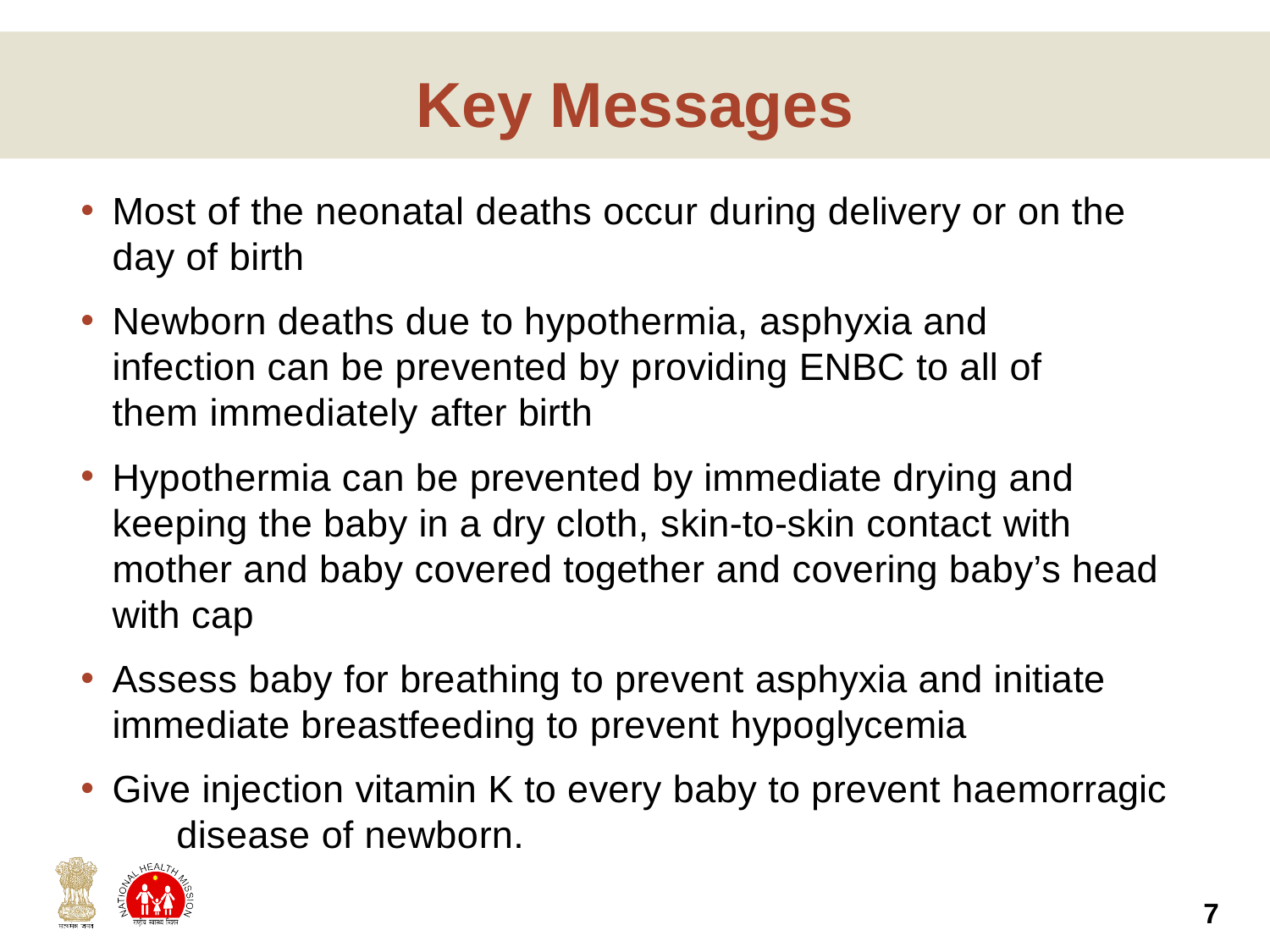

# Key Messages
Most of the neonatal deaths occur during delivery or on the day of birth
Newborn deaths due to hypothermia, asphyxia and infection can be prevented by providing ENBC to all of them immediately after birth
Hypothermia can be prevented by immediate drying and keeping the baby in a dry cloth, skin-to-skin contact with mother and baby covered together and covering baby’s head with cap
Assess baby for breathing to prevent asphyxia and initiate immediate breastfeeding to prevent hypoglycemia
Give injection vitamin K to every baby to prevent haemorragic        disease of newborn.
7